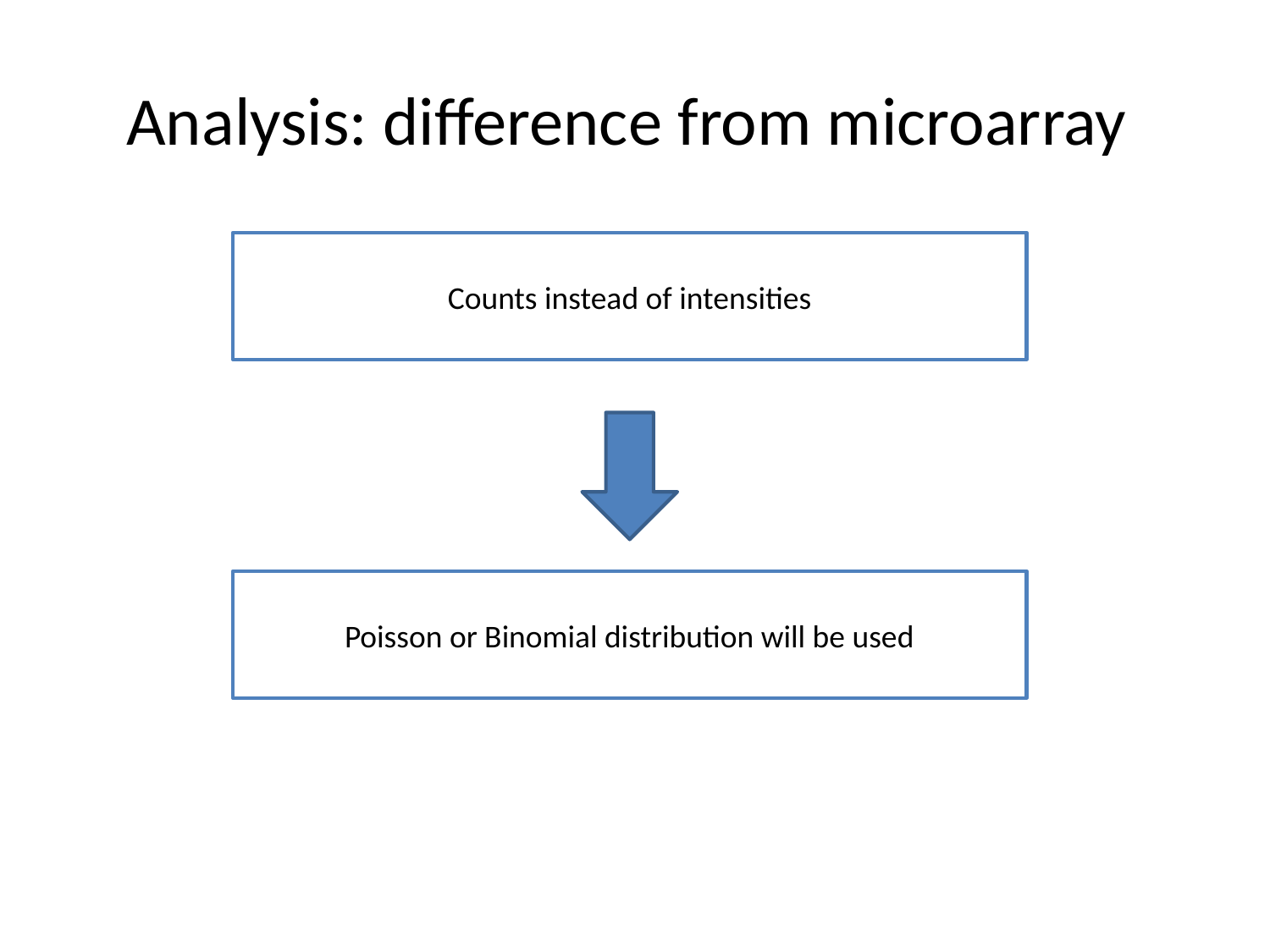

# Analysis: difference from microarray
Counts instead of intensities

Poisson or Binomial distribution will be used